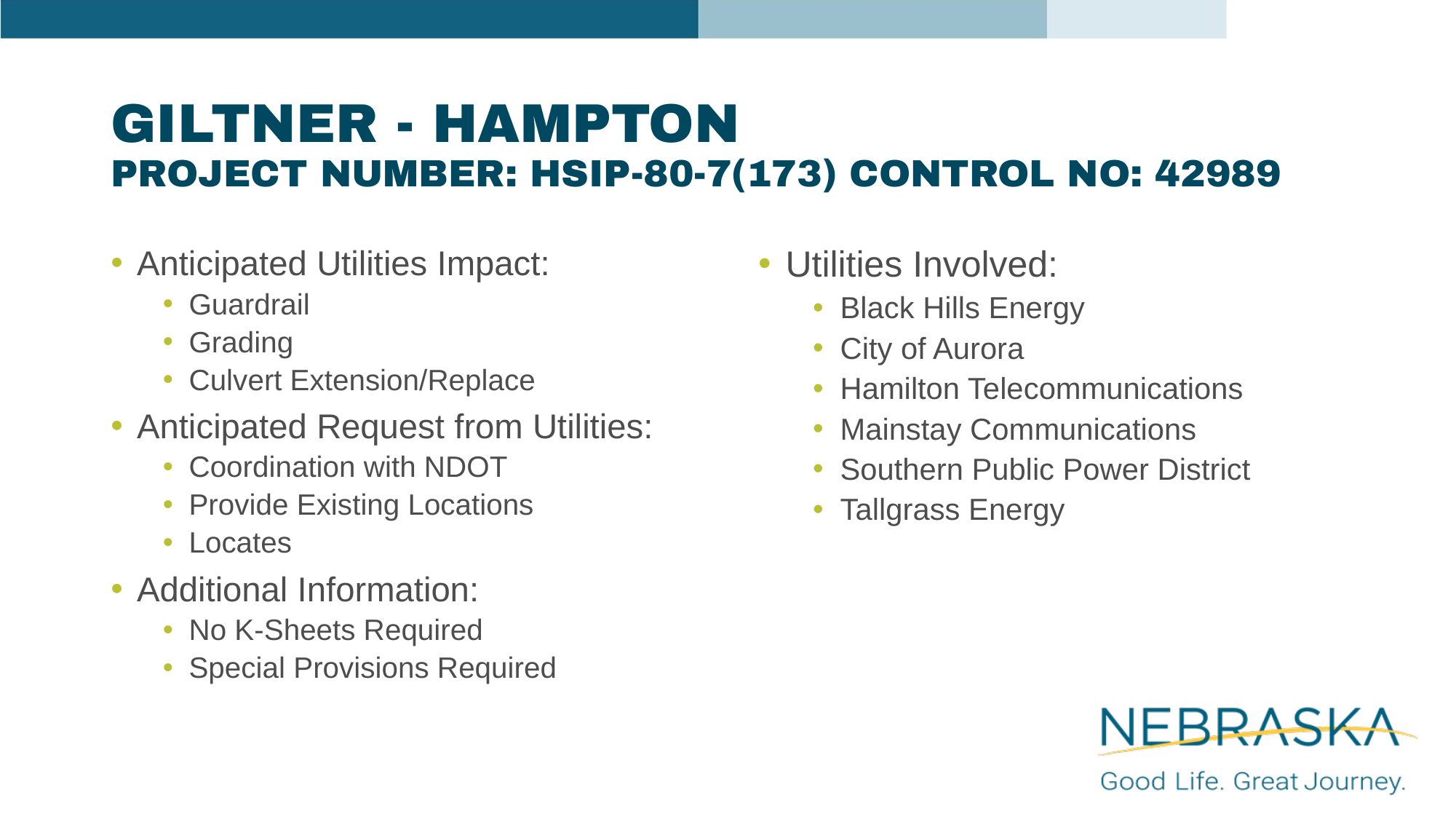

# Giltner - Hampton Project Number: HSIP-80-7(173) Control No: 42989
Anticipated Utilities Impact:
Guardrail
Grading
Culvert Extension/Replace
Anticipated Request from Utilities:
Coordination with NDOT
Provide Existing Locations
Locates
Additional Information:
No K-Sheets Required
Special Provisions Required
Utilities Involved:
Black Hills Energy
City of Aurora
Hamilton Telecommunications
Mainstay Communications
Southern Public Power District
Tallgrass Energy